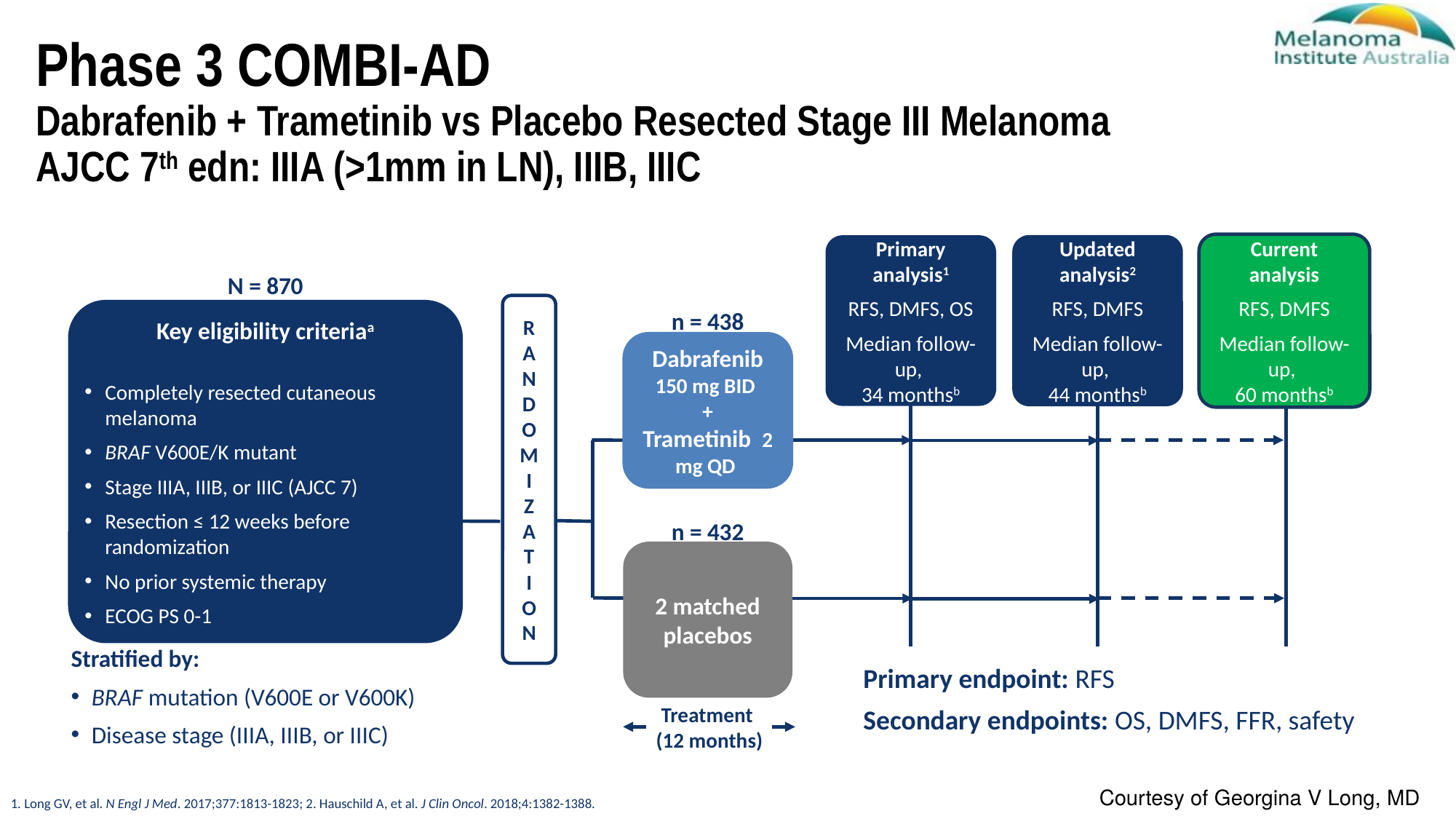

Phase 3 COMBI-AD
Dabrafenib + Trametinib vs Placebo Resected Stage III Melanoma
AJCC 7th edn: IIIA (>1mm in LN), IIIB, IIIC
Current analysis
RFS, DMFS
Median follow-up,
60 monthsb
Updated analysis2
RFS, DMFS
Median follow-up,
44 monthsb
Primary analysis1
RFS, DMFS, OS
Median follow-up,
34 monthsb
N = 870
R
A
N
D
O
M
I
Z
A
T
I
O
N
Key eligibility criteriaa

Completely resected cutaneous melanoma
BRAF V600E/K mutant
Stage IIIA, IIIB, or IIIC (AJCC 7)
Resection ≤ 12 weeks before randomization
No prior systemic therapy
ECOG PS 0-1
n = 438
Dabrafenib 150 mg BID
+
Trametinib  2 mg QD
n = 432
2 matched placebos
Stratified by:
BRAF mutation (V600E or V600K)
Disease stage (IIIA, IIIB, or IIIC)
Primary endpoint: RFS
Secondary endpoints: OS, DMFS, FFR, safety
Treatment
(12 months)
Axel Hauschild
Courtesy of Georgina V Long, MD
1. Long GV, et al. N Engl J Med. 2017;377:1813-1823; 2. Hauschild A, et al. J Clin Oncol. 2018;4:1382-1388.